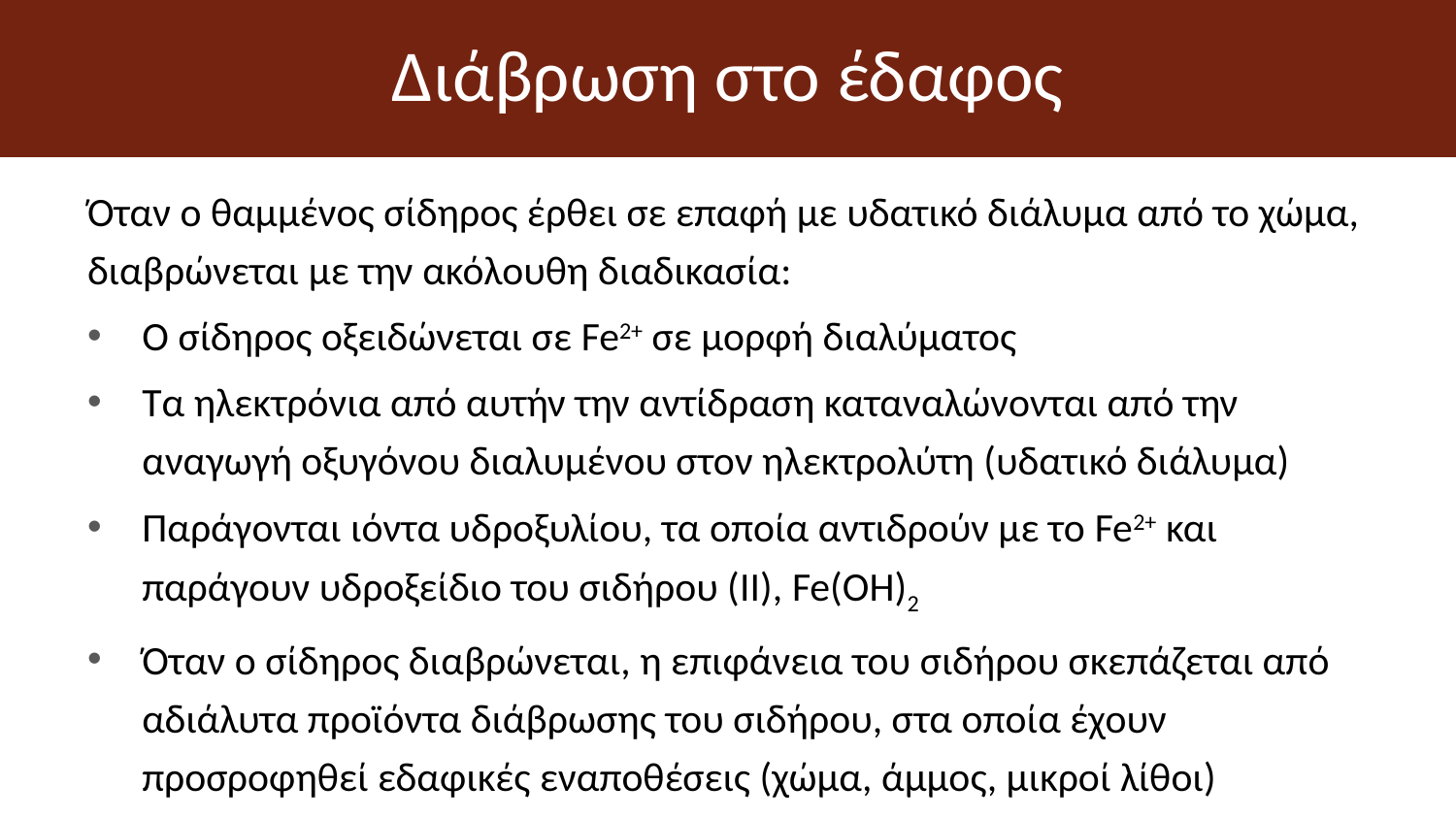

# Διάβρωση στο έδαφος
Όταν ο θαμμένος σίδηρος έρθει σε επαφή με υδατικό διάλυμα από το χώμα, διαβρώνεται με την ακόλουθη διαδικασία:
Ο σίδηρος οξειδώνεται σε Fe2+ σε μορφή διαλύματος
Τα ηλεκτρόνια από αυτήν την αντίδραση καταναλώνονται από την αναγωγή οξυγόνου διαλυμένου στον ηλεκτρολύτη (υδατικό διάλυμα)
Παράγονται ιόντα υδροξυλίου, τα οποία αντιδρούν με το Fe2+ και παράγουν υδροξείδιο του σιδήρου (ΙΙ), Fe(OH)2
Όταν ο σίδηρος διαβρώνεται, η επιφάνεια του σιδήρου σκεπάζεται από αδιάλυτα προϊόντα διάβρωσης του σιδήρου, στα οποία έχουν προσροφηθεί εδαφικές εναποθέσεις (χώμα, άμμος, μικροί λίθοι)